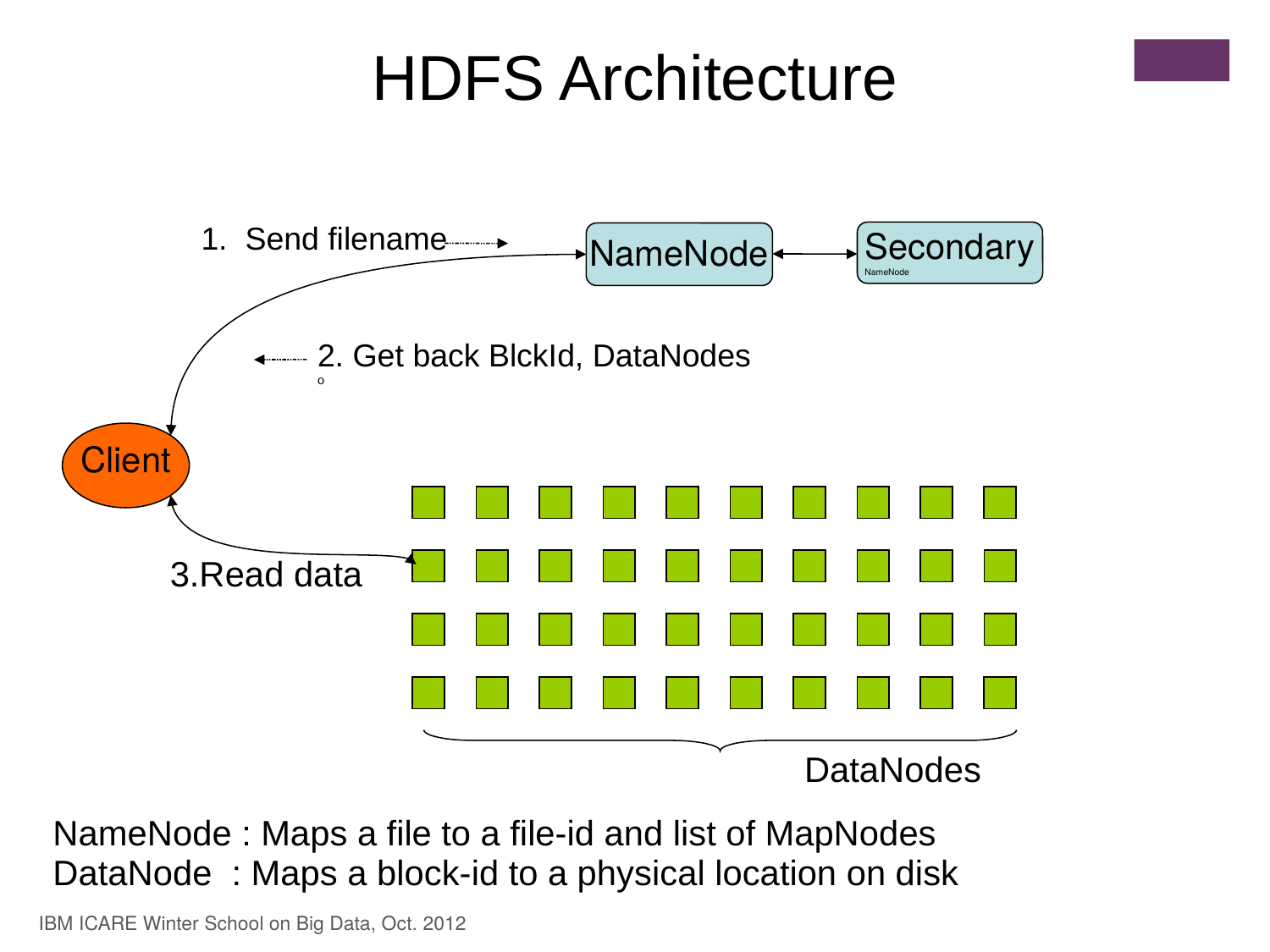

HDFS Architecture
1.  Send filename

Secondary
NameNode
NameNode

2. Get back BlckId, DataNodes
o

Client

3.Read data

DataNodes
NameNode : Maps a file to a file-id and list of MapNodes
DataNode  : Maps a block-id to a physical location on disk
IBM ICARE Winter School on Big Data, Oct. 2012